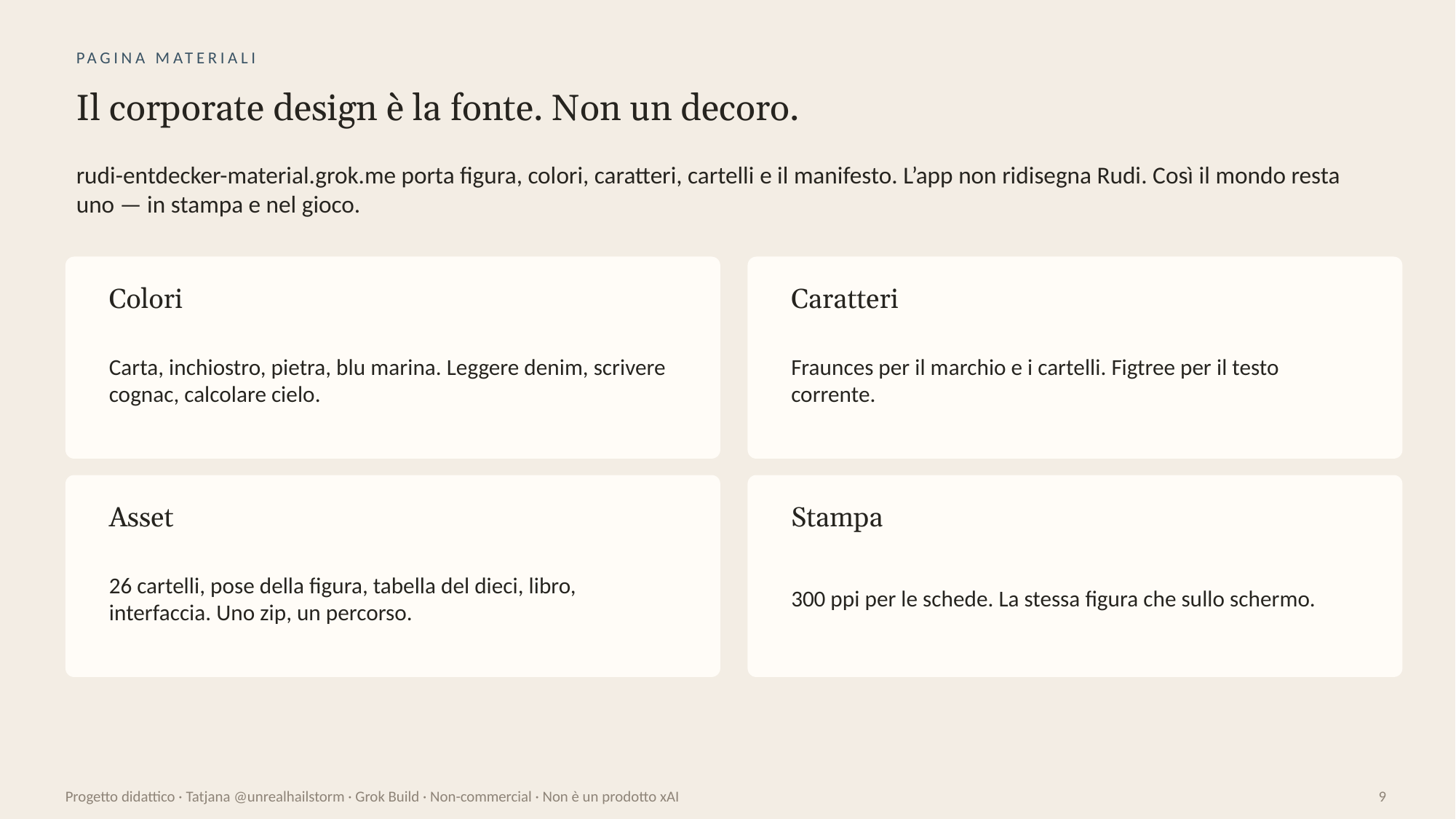

PAGINA MATERIALI
Il corporate design è la fonte. Non un decoro.
rudi-entdecker-material.grok.me porta figura, colori, caratteri, cartelli e il manifesto. L’app non ridisegna Rudi. Così il mondo resta uno — in stampa e nel gioco.

Colori
Caratteri
Carta, inchiostro, pietra, blu marina. Leggere denim, scrivere cognac, calcolare cielo.
Fraunces per il marchio e i cartelli. Figtree per il testo corrente.

Asset
Stampa
26 cartelli, pose della figura, tabella del dieci, libro, interfaccia. Uno zip, un percorso.
300 ppi per le schede. La stessa figura che sullo schermo.
Progetto didattico · Tatjana @unrealhailstorm · Grok Build · Non-commercial · Non è un prodotto xAI
9